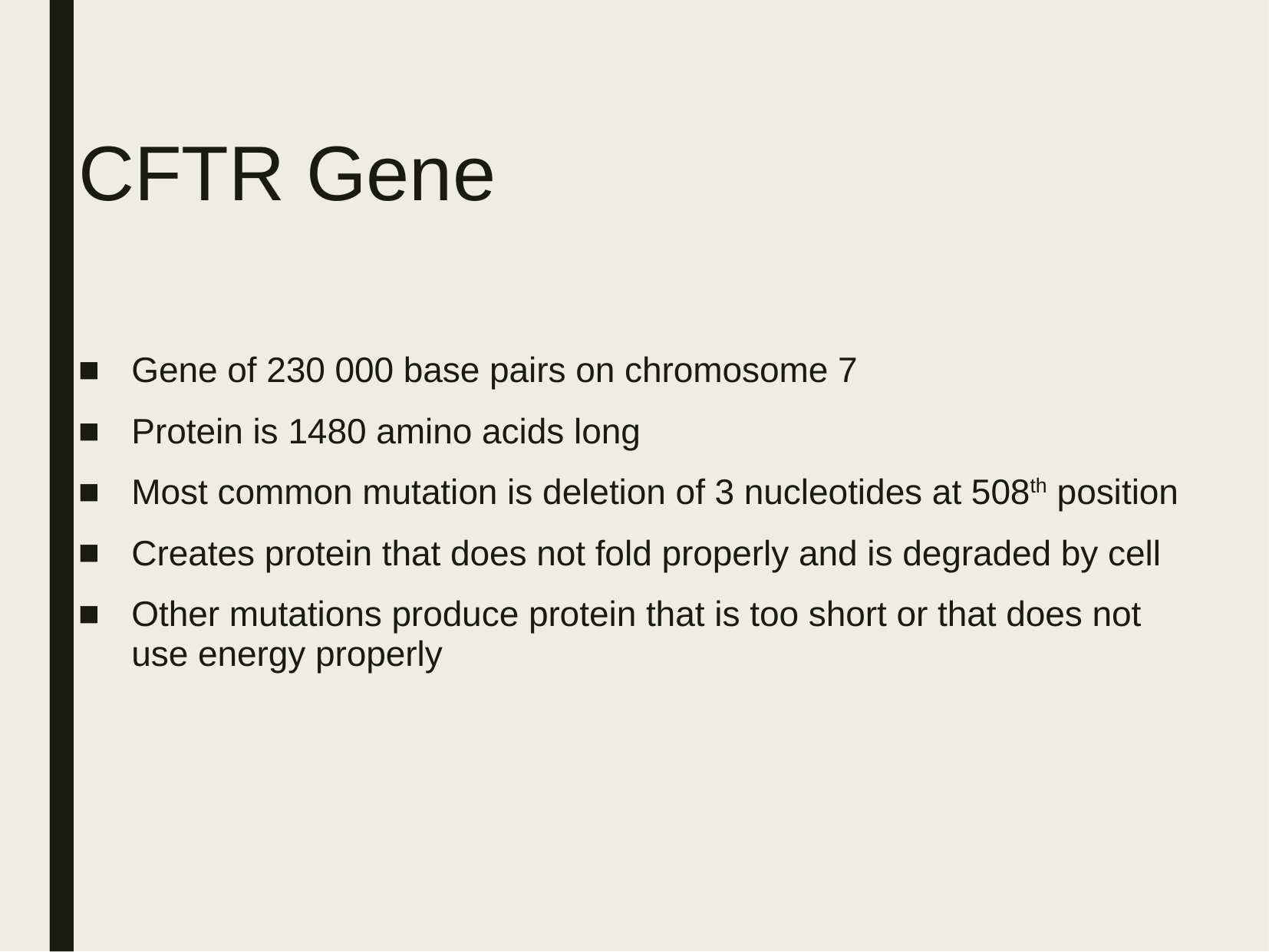

# CFTR Gene
Gene of 230 000 base pairs on chromosome 7
Protein is 1480 amino acids long
Most common mutation is deletion of 3 nucleotides at 508th position
Creates protein that does not fold properly and is degraded by cell
Other mutations produce protein that is too short or that does not use energy properly